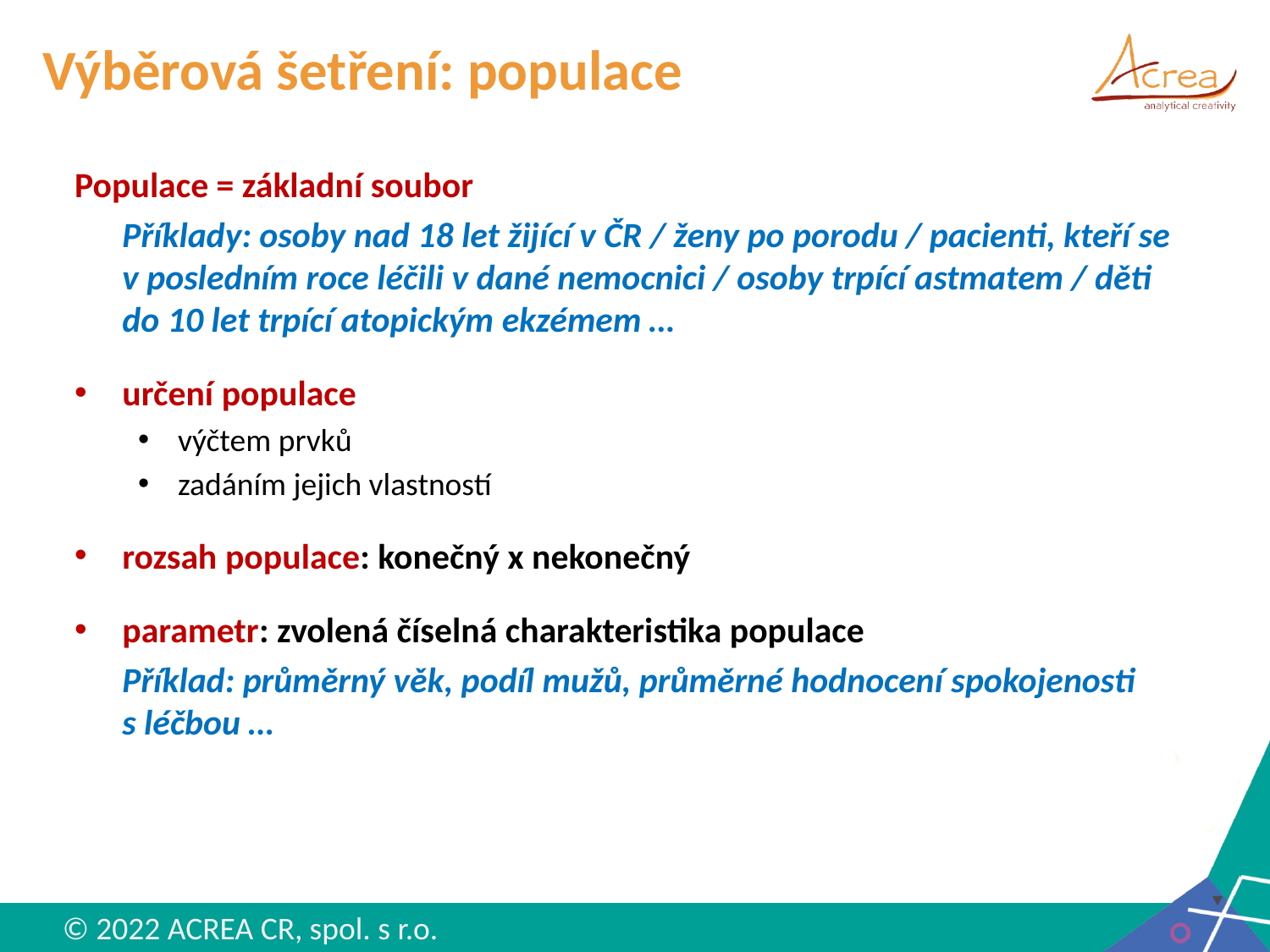

# Výběrová šetření: populace
Populace = základní soubor
Příklady: osoby nad 18 let žijící v ČR / ženy po porodu / pacienti, kteří se v posledním roce léčili v dané nemocnici / osoby trpící astmatem / děti do 10 let trpící atopickým ekzémem …
určení populace
výčtem prvků
zadáním jejich vlastností
rozsah populace: konečný x nekonečný
parametr: zvolená číselná charakteristika populace
Příklad: průměrný věk, podíl mužů, průměrné hodnocení spokojenosti s léčbou …